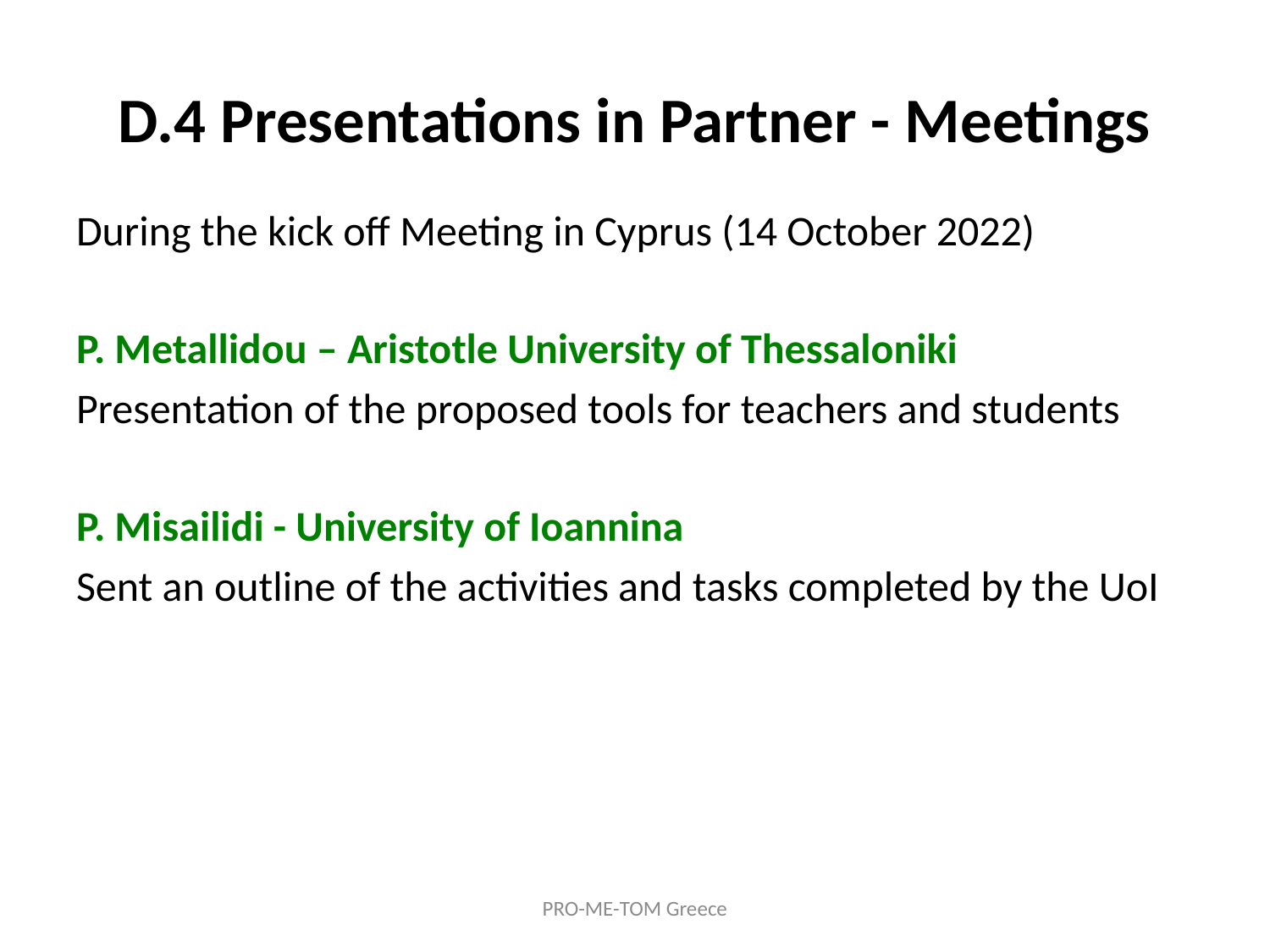

# D.4 Presentations in Partner - Meetings
During the kick off Meeting in Cyprus (14 October 2022)

P. Metallidou – Aristotle University of Thessaloniki
Presentation of the proposed tools for teachers and students

P. Misailidi - University of Ioannina
Sent an outline of the activities and tasks completed by the UoI
PRO-ME-TOM Greece